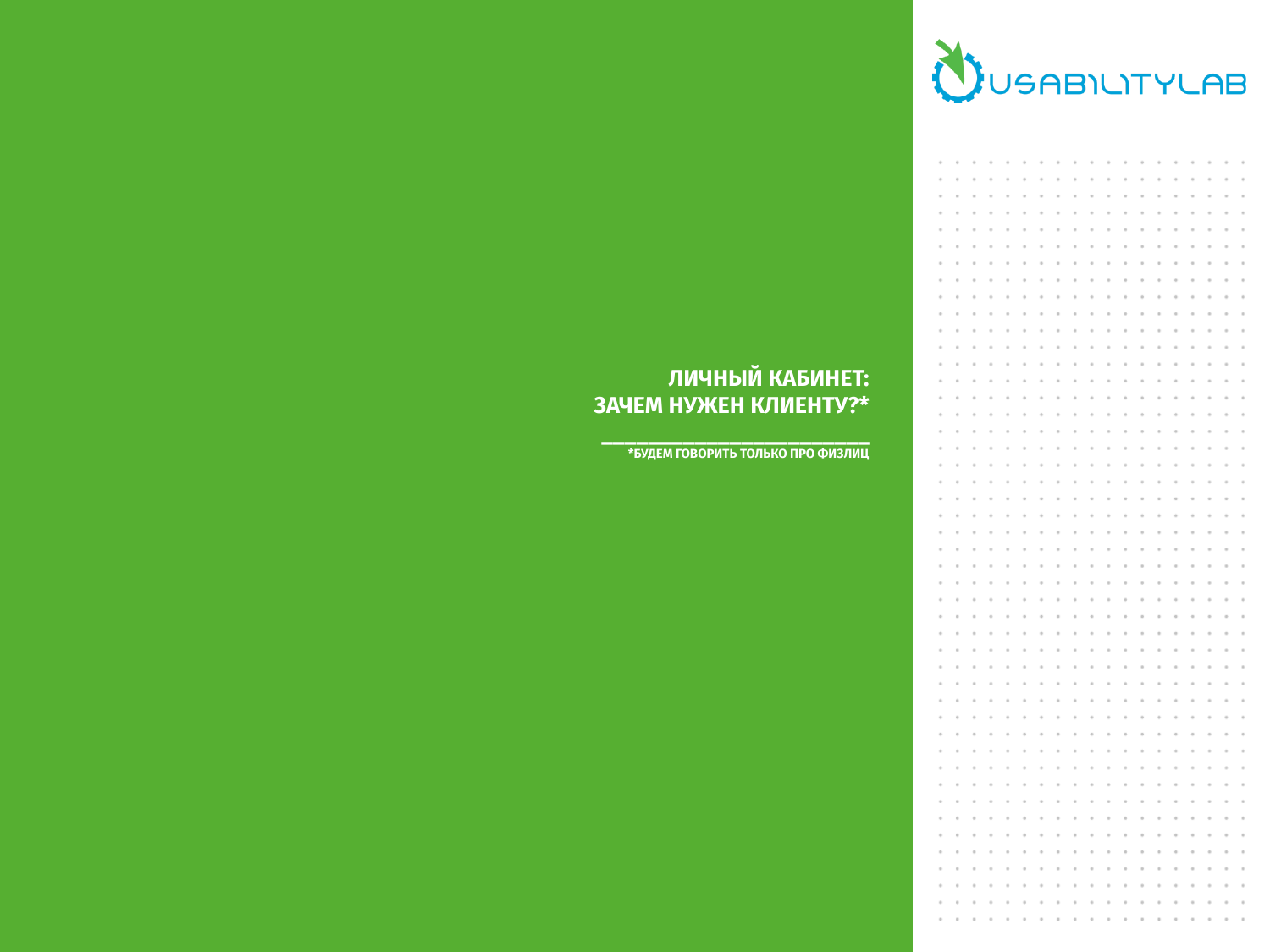

# Личный кабинет: Зачем нужен клиенту?* _______________________ *будем говорить только про физлиц